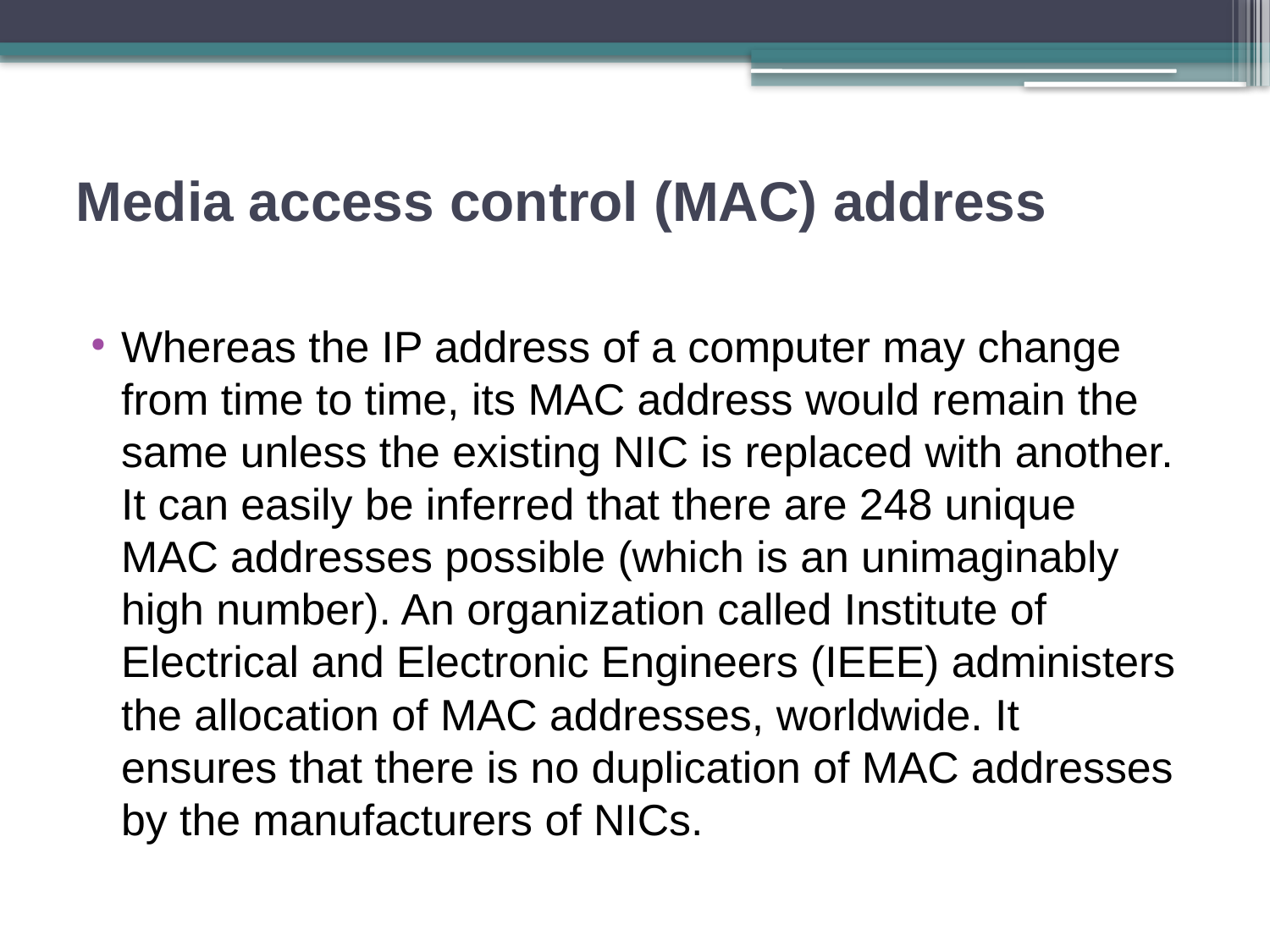

# Media access control (MAC) address
Whereas the IP address of a computer may change from time to time, its MAC address would remain the
same unless the existing NIC is replaced with another. It can easily be inferred that there are 248 unique
MAC addresses possible (which is an unimaginably high number). An organization called Institute of
Electrical and Electronic Engineers (IEEE) administers the allocation of MAC addresses, worldwide. It
ensures that there is no duplication of MAC addresses by the manufacturers of NICs.